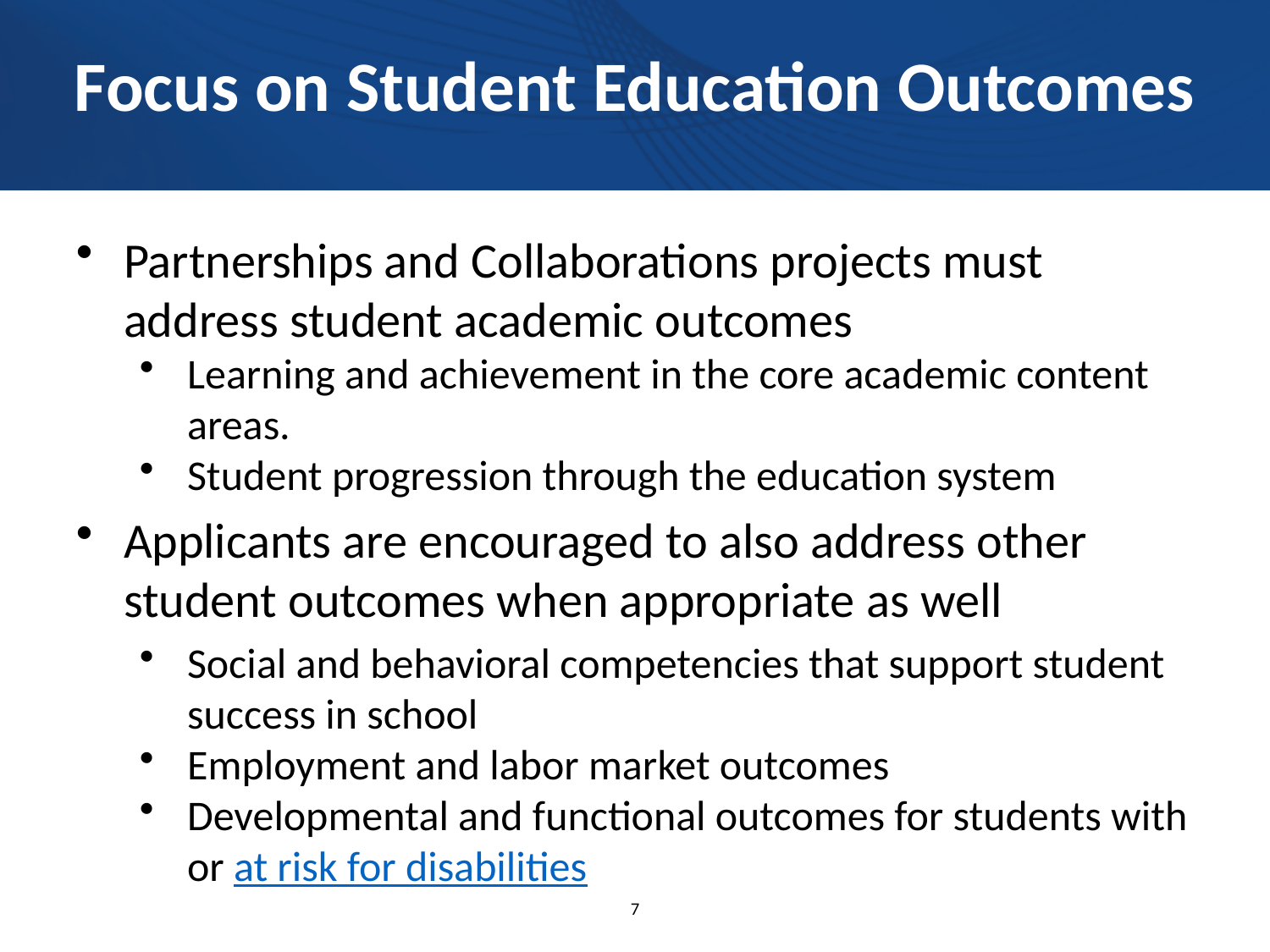

# Focus on Student Education Outcomes
Partnerships and Collaborations projects must address student academic outcomes
Learning and achievement in the core academic content areas.
Student progression through the education system
Applicants are encouraged to also address other student outcomes when appropriate as well
Social and behavioral competencies that support student success in school
Employment and labor market outcomes
Developmental and functional outcomes for students with or at risk for disabilities